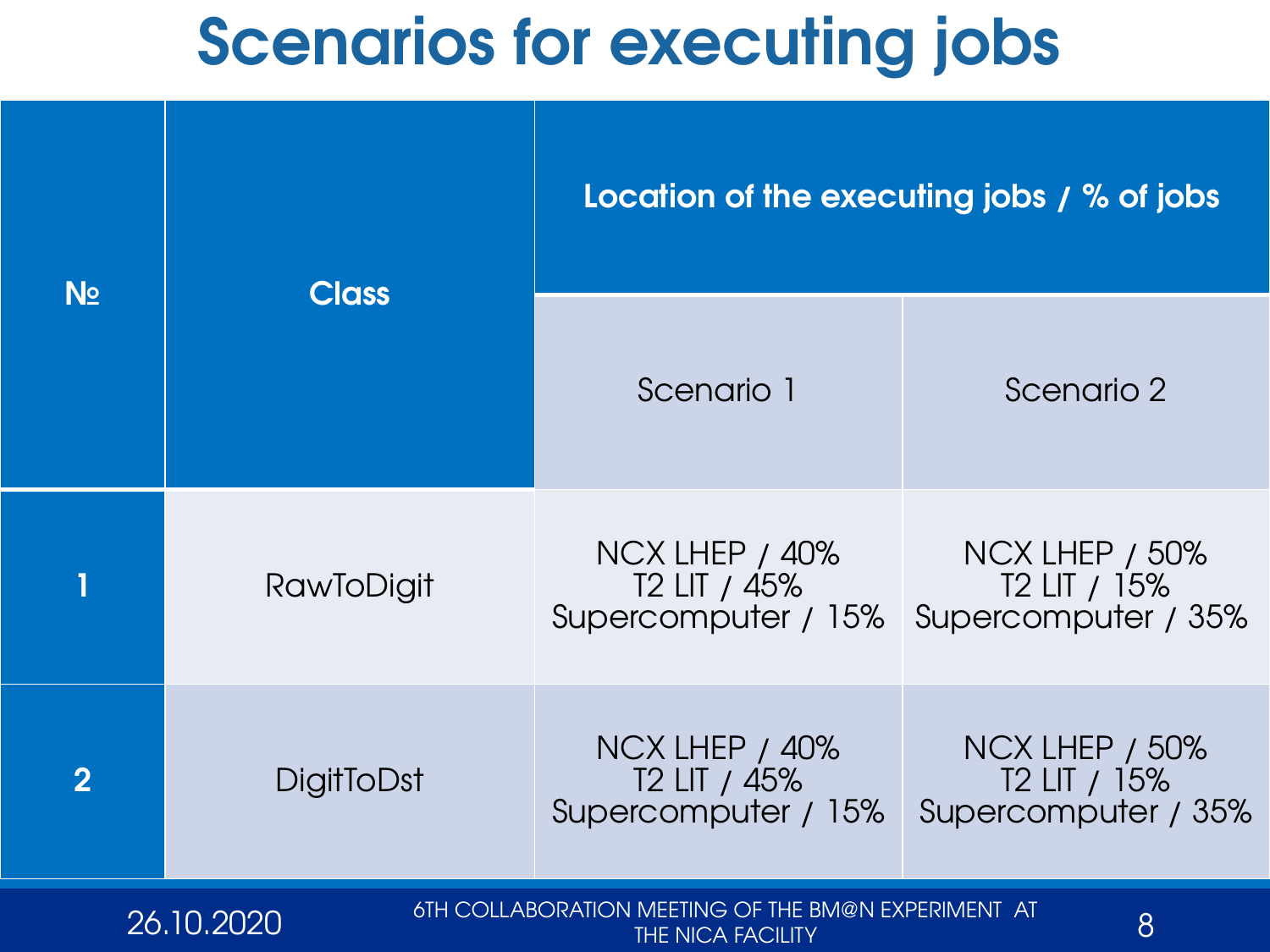

# Scenarios for executing jobs
| № | Class | Location of the executing jobs / % of jobs |  |
| --- | --- | --- | --- |
|  |  | Scenario 1 | Scenario 2 |
| 1 | RawToDigit | NCX LHEP / 40% T2 LIT / 45% Supercomputer / 15% | NCX LHEP / 50% T2 LIT / 15% Supercomputer / 35% |
| 2 | DigitToDst | NCX LHEP / 40% T2 LIT / 45% Supercomputer / 15% | NCX LHEP / 50% T2 LIT / 15% Supercomputer / 35% |
26.10.2020
6th Collaboration Meeting of the BM@N Experiment  at the NICA Facility
8